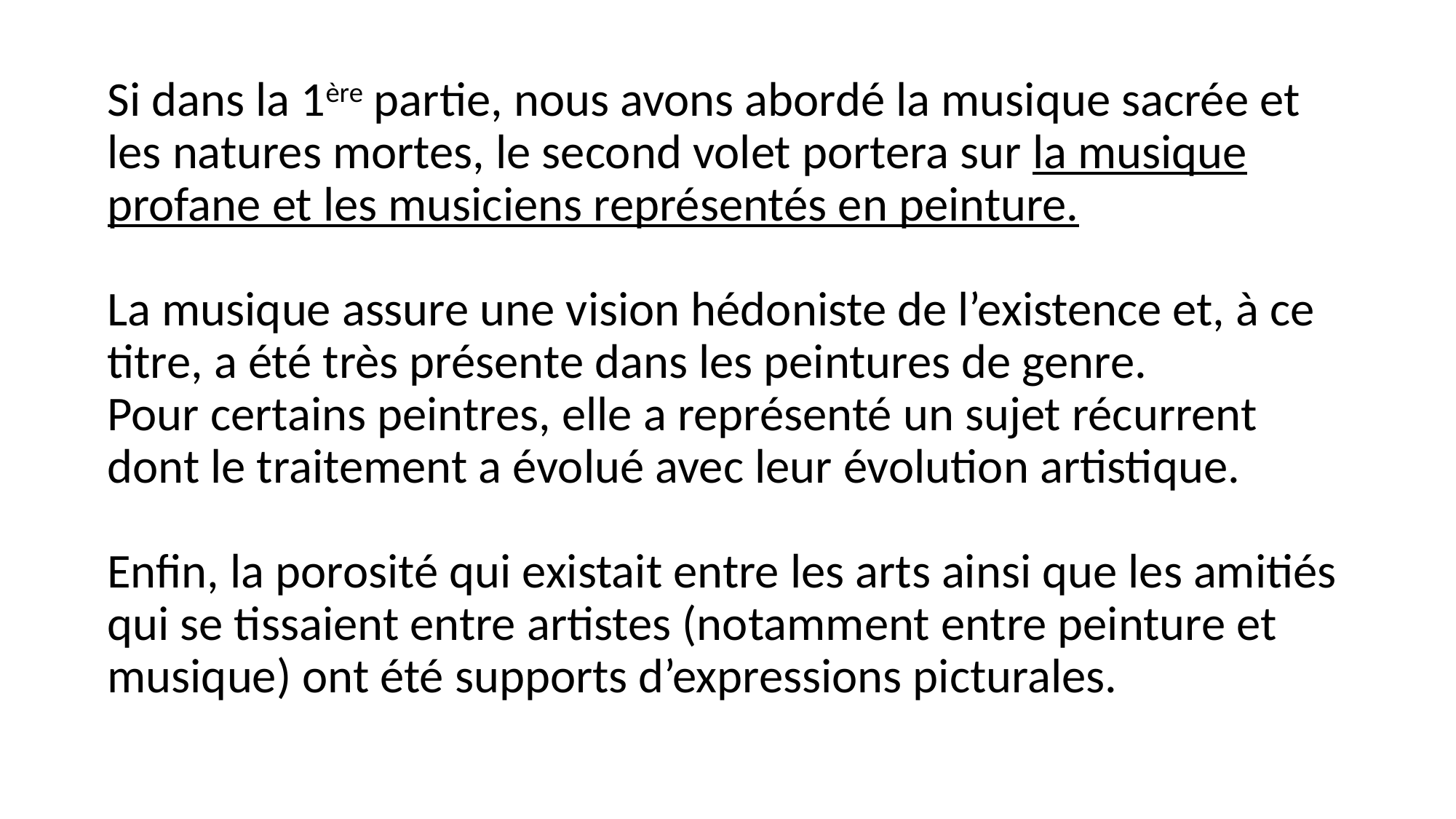

# Si dans la 1ère partie, nous avons abordé la musique sacrée et les natures mortes, le second volet portera sur la musique profane et les musiciens représentés en peinture. La musique assure une vision hédoniste de l’existence et, à ce titre, a été très présente dans les peintures de genre. Pour certains peintres, elle a représenté un sujet récurrent dont le traitement a évolué avec leur évolution artistique. Enfin, la porosité qui existait entre les arts ainsi que les amitiés qui se tissaient entre artistes (notamment entre peinture et musique) ont été supports d’expressions picturales.